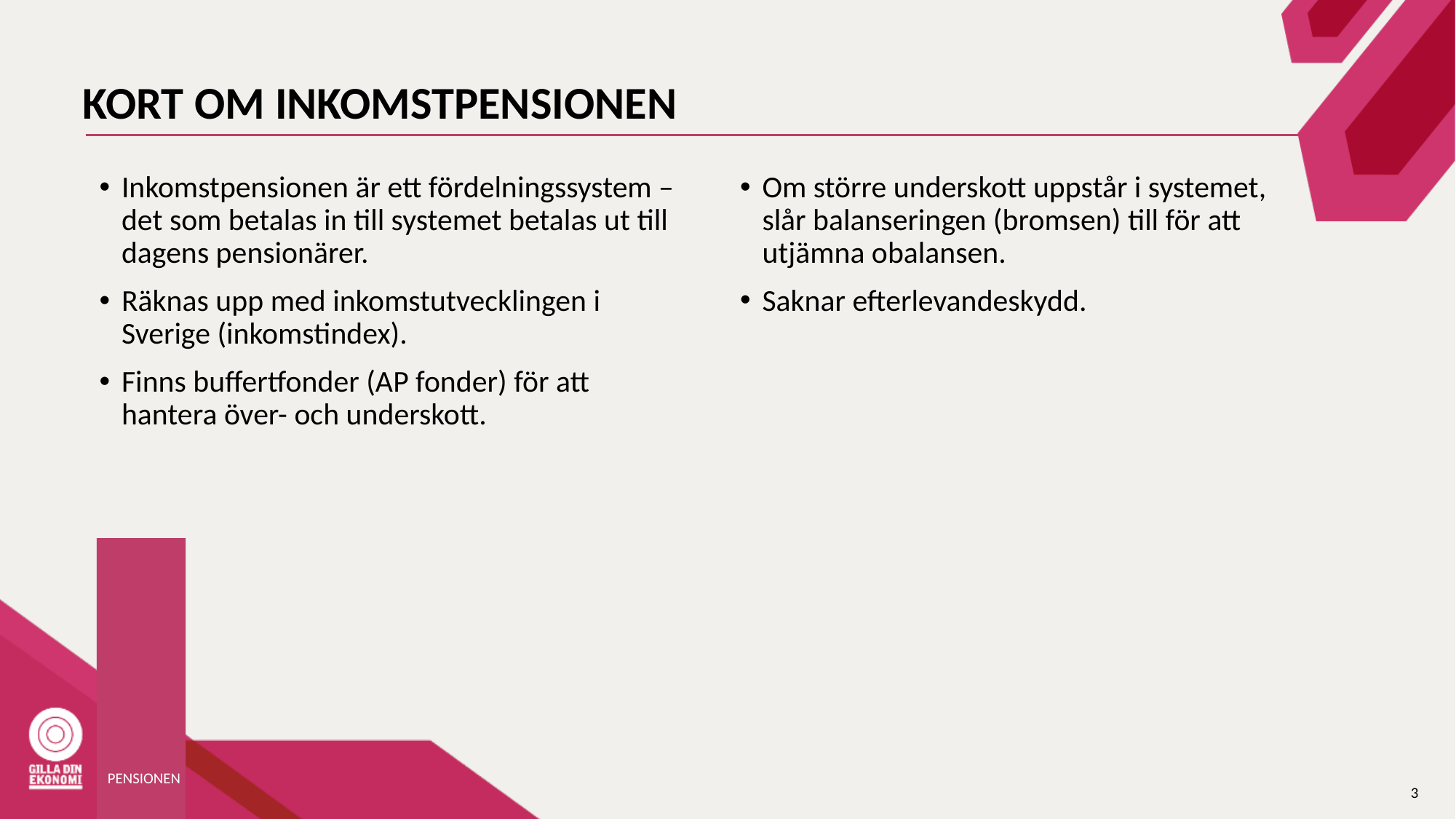

# KORT OM INKOMSTPENSIONEN
Inkomstpensionen är ett fördelningssystem – det som betalas in till systemet betalas ut till dagens pensionärer.
Räknas upp med inkomstutvecklingen i Sverige (inkomstindex).
Finns buffertfonder (AP fonder) för att hantera över- och underskott.
Om större underskott uppstår i systemet, slår balanseringen (bromsen) till för att utjämna obalansen.
Saknar efterlevandeskydd.

PENSIONEN